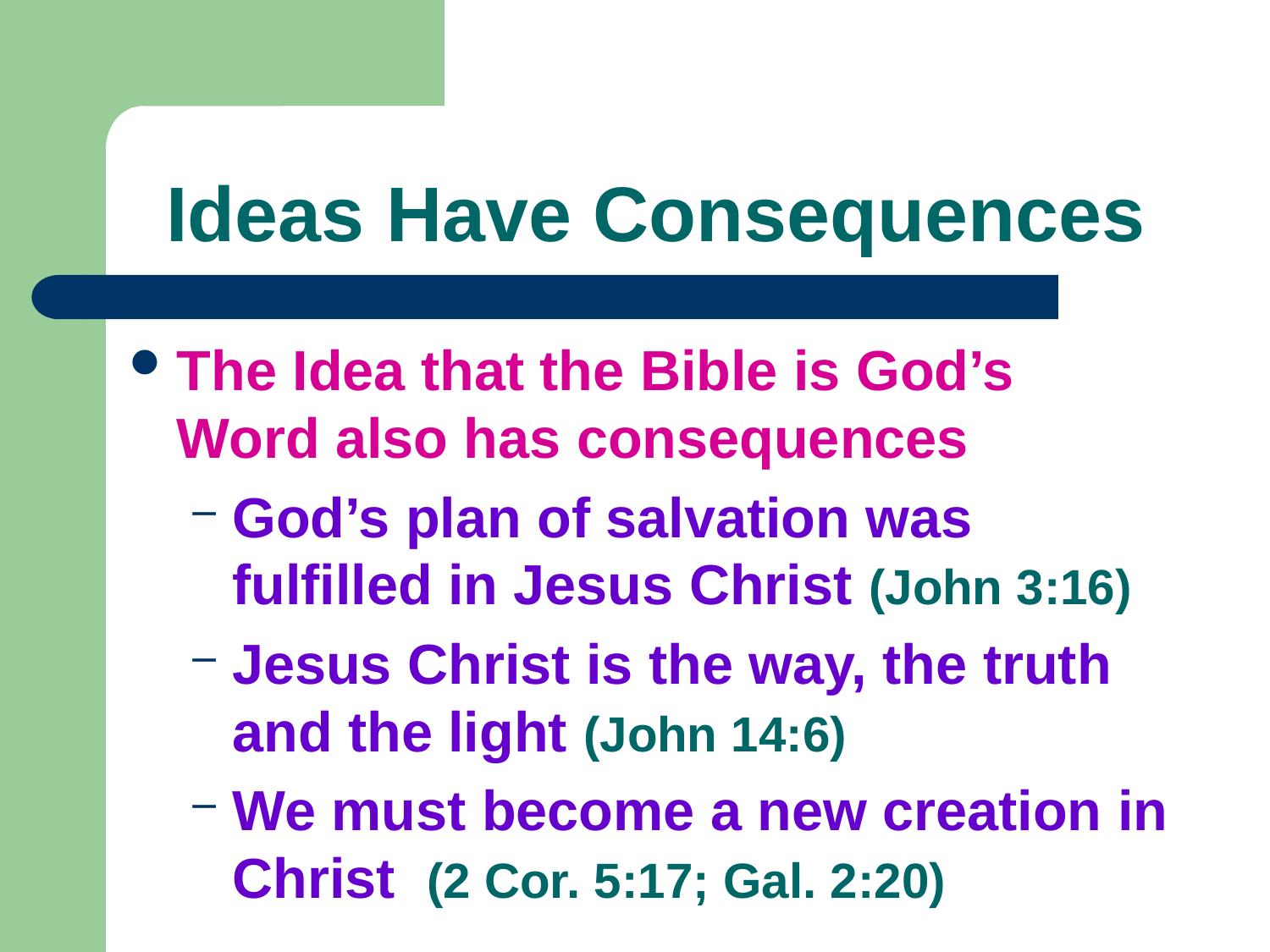

# Ideas Have Consequences
The Idea that the Bible is God’s Word also has consequences
God’s plan of salvation was fulfilled in Jesus Christ (John 3:16)
Jesus Christ is the way, the truth and the light (John 14:6)
We must become a new creation in Christ  (2 Cor. 5:17; Gal. 2:20)